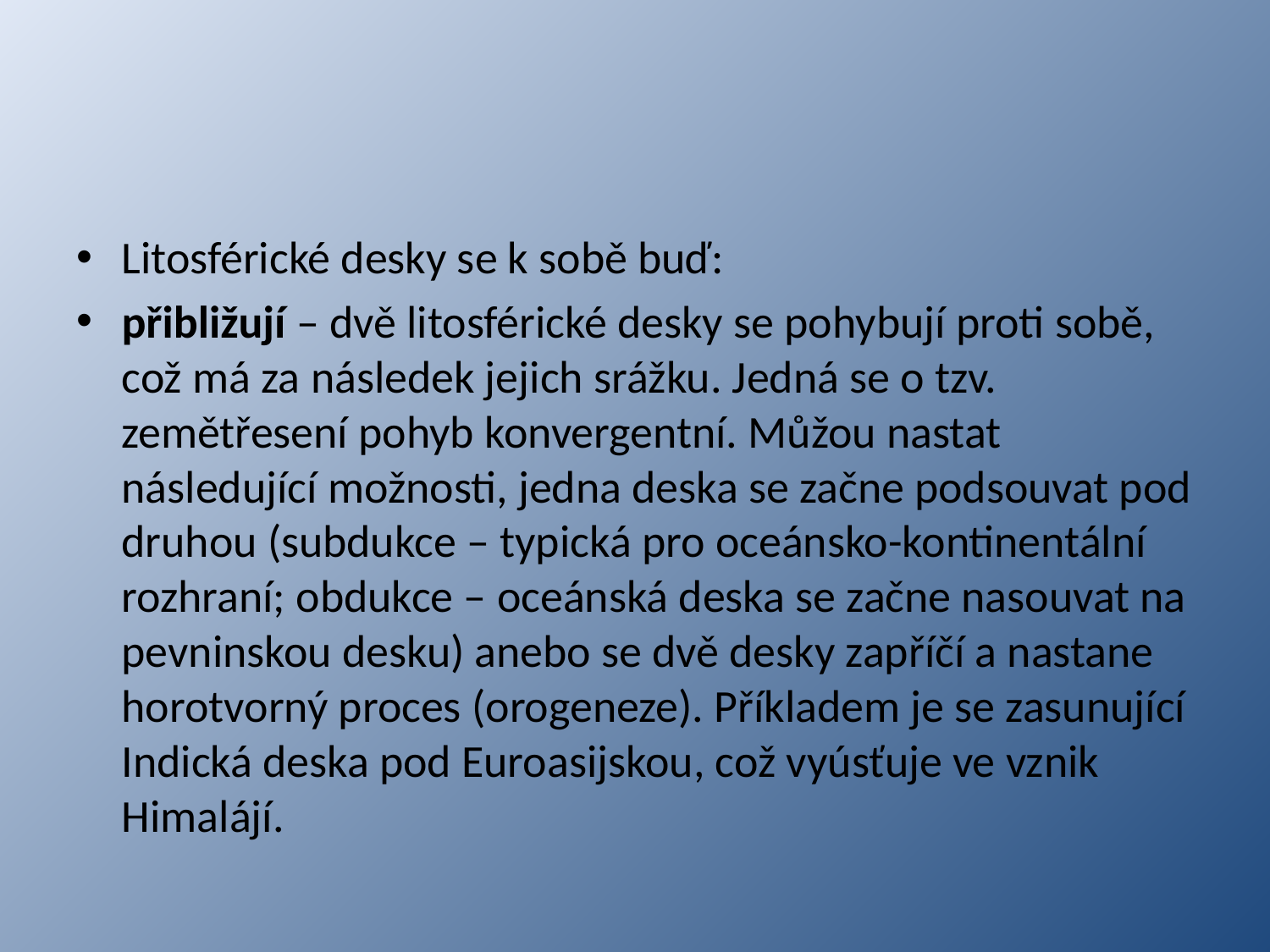

#
Litosférické desky se k sobě buď:
přibližují – dvě litosférické desky se pohybují proti sobě, což má za následek jejich srážku. Jedná se o tzv. zemětřesení pohyb konvergentní. Můžou nastat následující možnosti, jedna deska se začne podsouvat pod druhou (subdukce – typická pro oceánsko-kontinentální rozhraní; obdukce – oceánská deska se začne nasouvat na pevninskou desku) anebo se dvě desky zapříčí a nastane horotvorný proces (orogeneze). Příkladem je se zasunující Indická deska pod Euroasijskou, což vyúsťuje ve vznik Himalájí.